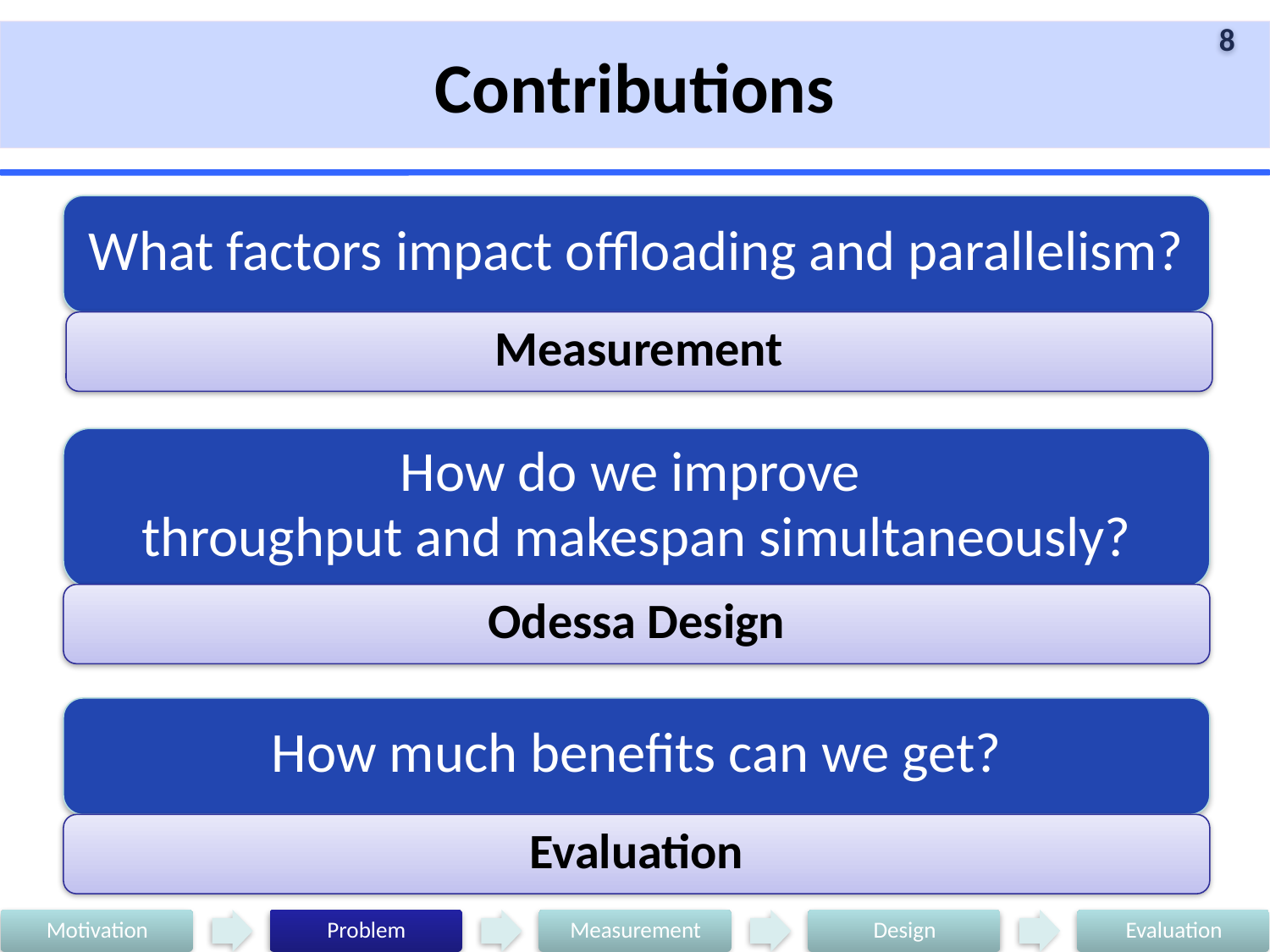

Contributions
What factors impact offloading and parallelism?
Measurement
How do we improve
throughput and makespan simultaneously?
Odessa Design
How much benefits can we get?
Evaluation
Motivation

Problem

Measurement

Design

Evaluation